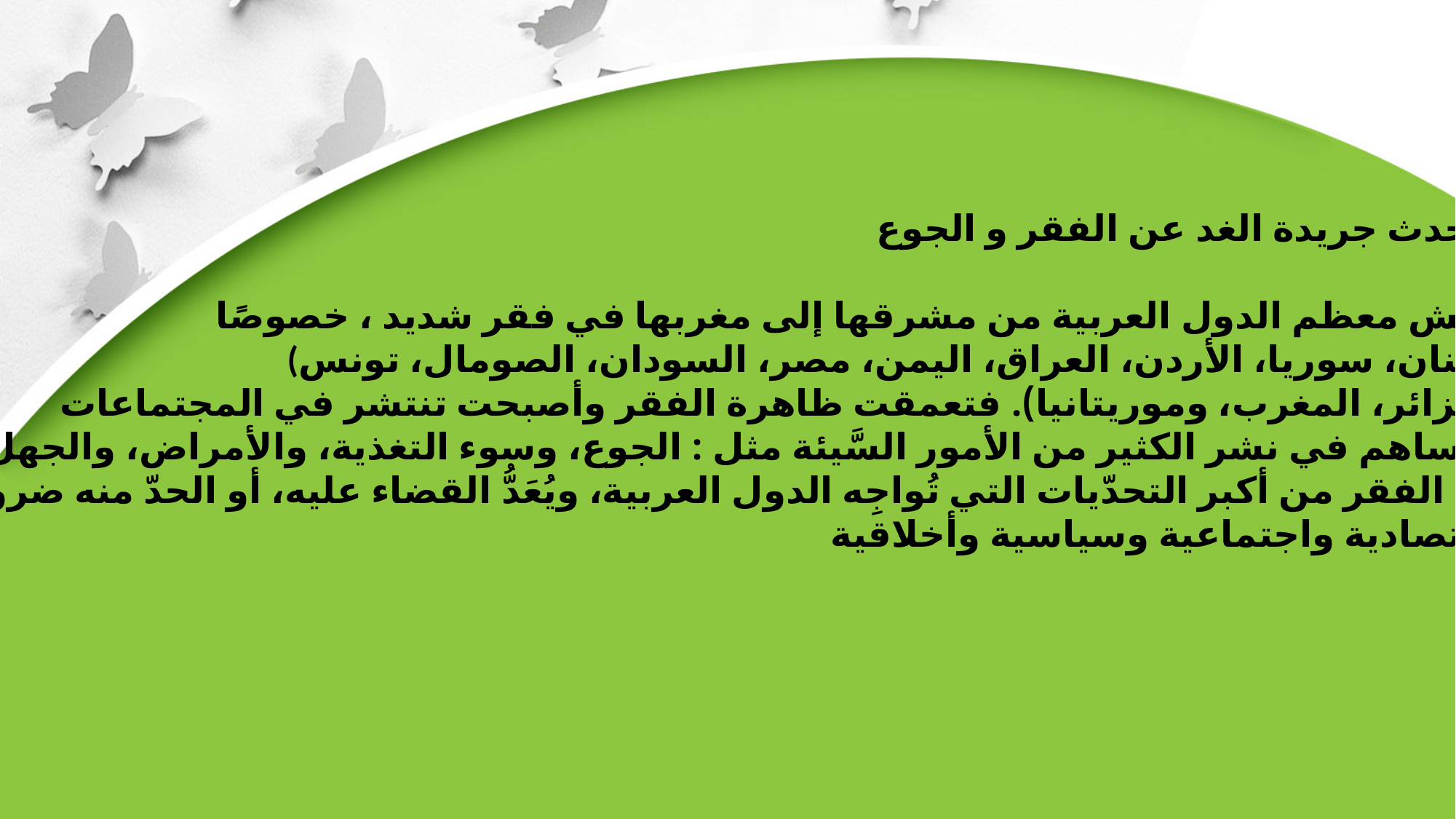

تتحدث جريدة الغد عن الفقر و الجوع.

تعيش معظم الدول العربية من مشرقها إلى مغربها في فقر شديد ، خصوصًا
  (لبنان، سوريا، الأردن، العراق، اليمن، مصر، السودان، الصومال، تونس،
الجزائر، المغرب، وموريتانيا). فتعمقت ظاهرة الفقر وأصبحت تنتشر في المجتماعات
 وتساهم في نشر الكثير من الأمور السَّيئة مثل : الجوع، وسوء التغذية، والأمراض، والجهل.
 يُعَدُّ الفقر من أكبر التحدّيات التي تُواجِه الدول العربية، ويُعَدُّ القضاء عليه، أو الحدّ منه ضرورة
 اقتصادية واجتماعية وسياسية وأخلاقية.